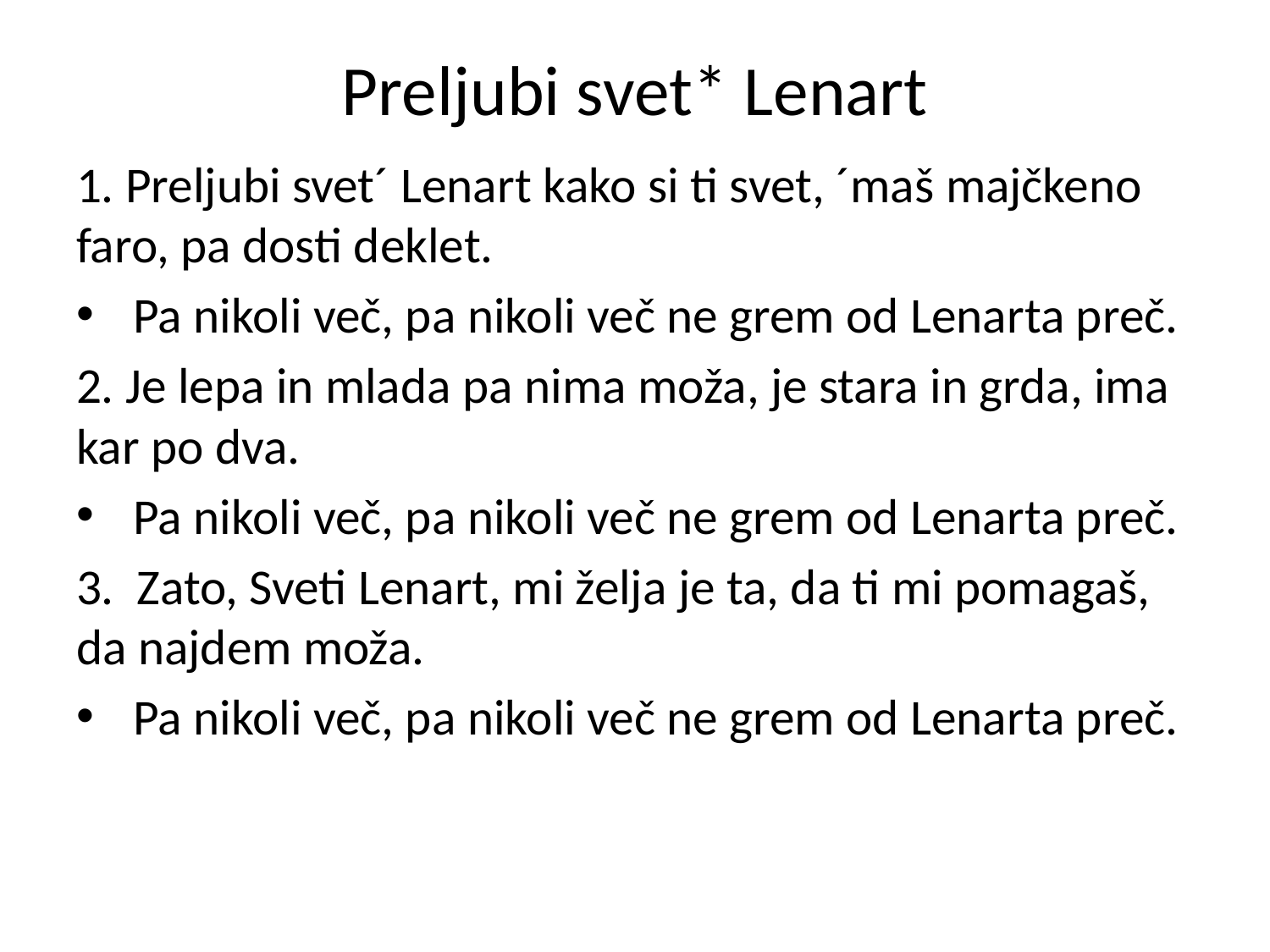

# Preljubi svet* Lenart
1. Preljubi svet´ Lenart kako si ti svet, ´maš majčkeno faro, pa dosti deklet.
 Pa nikoli več, pa nikoli več ne grem od Lenarta preč.
2. Je lepa in mlada pa nima moža, je stara in grda, ima kar po dva.
 Pa nikoli več, pa nikoli več ne grem od Lenarta preč.
3.  Zato, Sveti Lenart, mi želja je ta, da ti mi pomagaš, da najdem moža.
 Pa nikoli več, pa nikoli več ne grem od Lenarta preč.